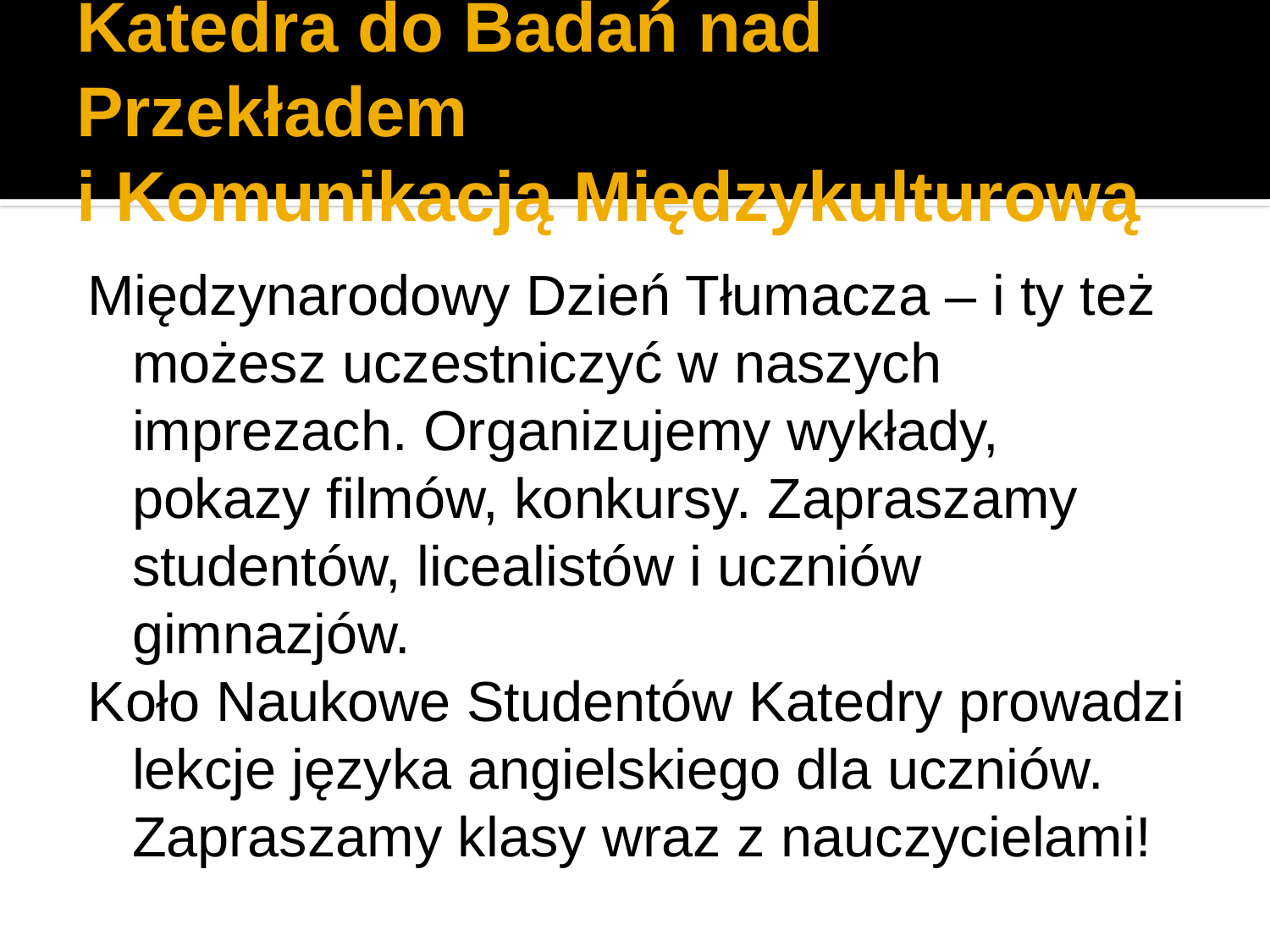

# Katedra do Badań nad Przekładem i Komunikacją Międzykulturową
Międzynarodowy Dzień Tłumacza – i ty też możesz uczestniczyć w naszych imprezach. Organizujemy wykłady, pokazy filmów, konkursy. Zapraszamy studentów, licealistów i uczniów gimnazjów.
Koło Naukowe Studentów Katedry prowadzi lekcje języka angielskiego dla uczniów. Zapraszamy klasy wraz z nauczycielami!